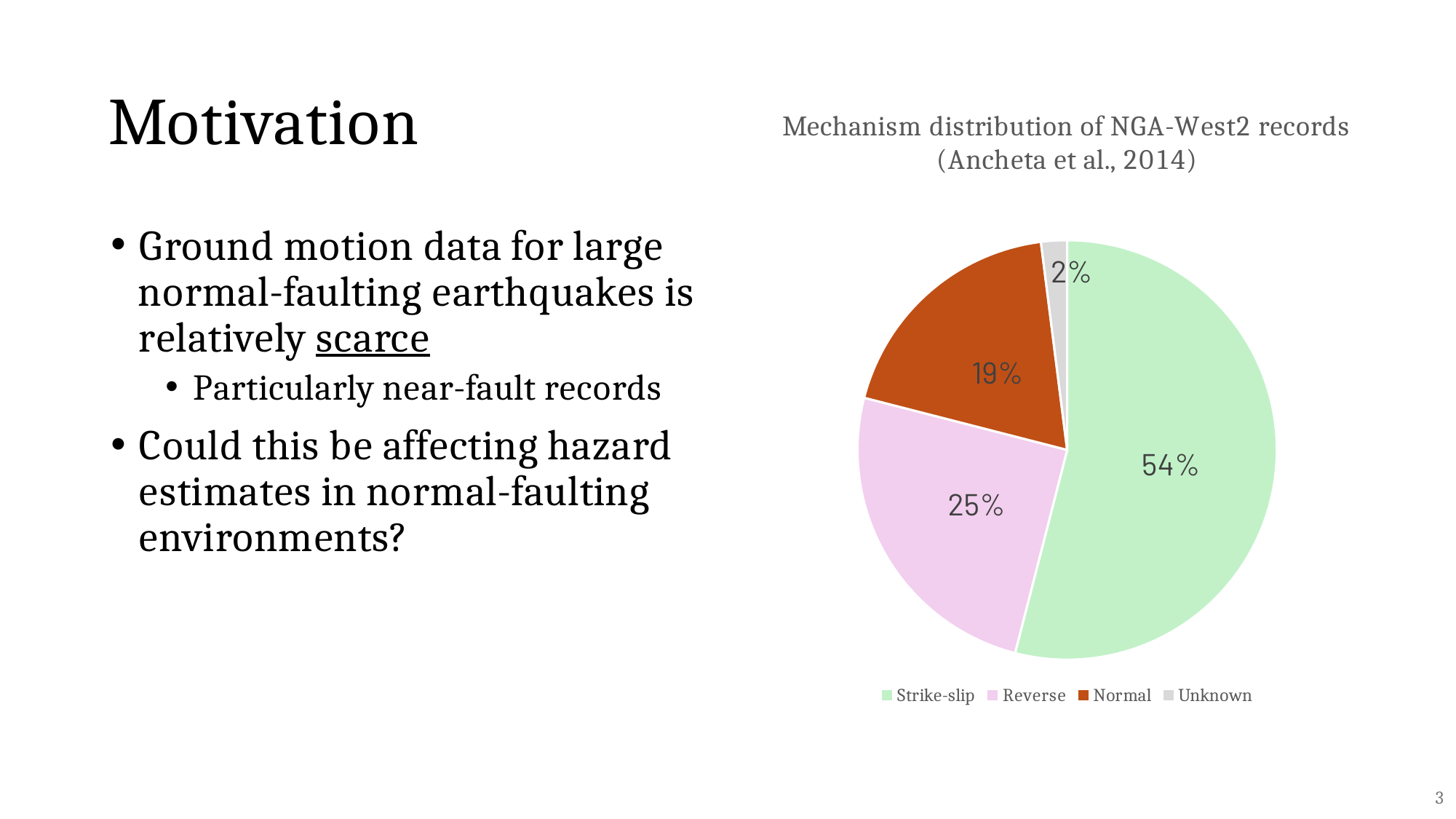

# Motivation

### Chart:

| Category | Mechanism distribution of NGA-West2 records (Ancheta et al., 2014) |
|---|---|
| Strike-slip | 54.0 |
| Reverse | 25.0 |
| Normal | 19.0 |
| Unknown | 2.0 |
Ground motion data for large normal-faulting earthquakes is relatively scarce
Particularly near-fault records
Could this be affecting hazard estimates in normal-faulting environments?
3